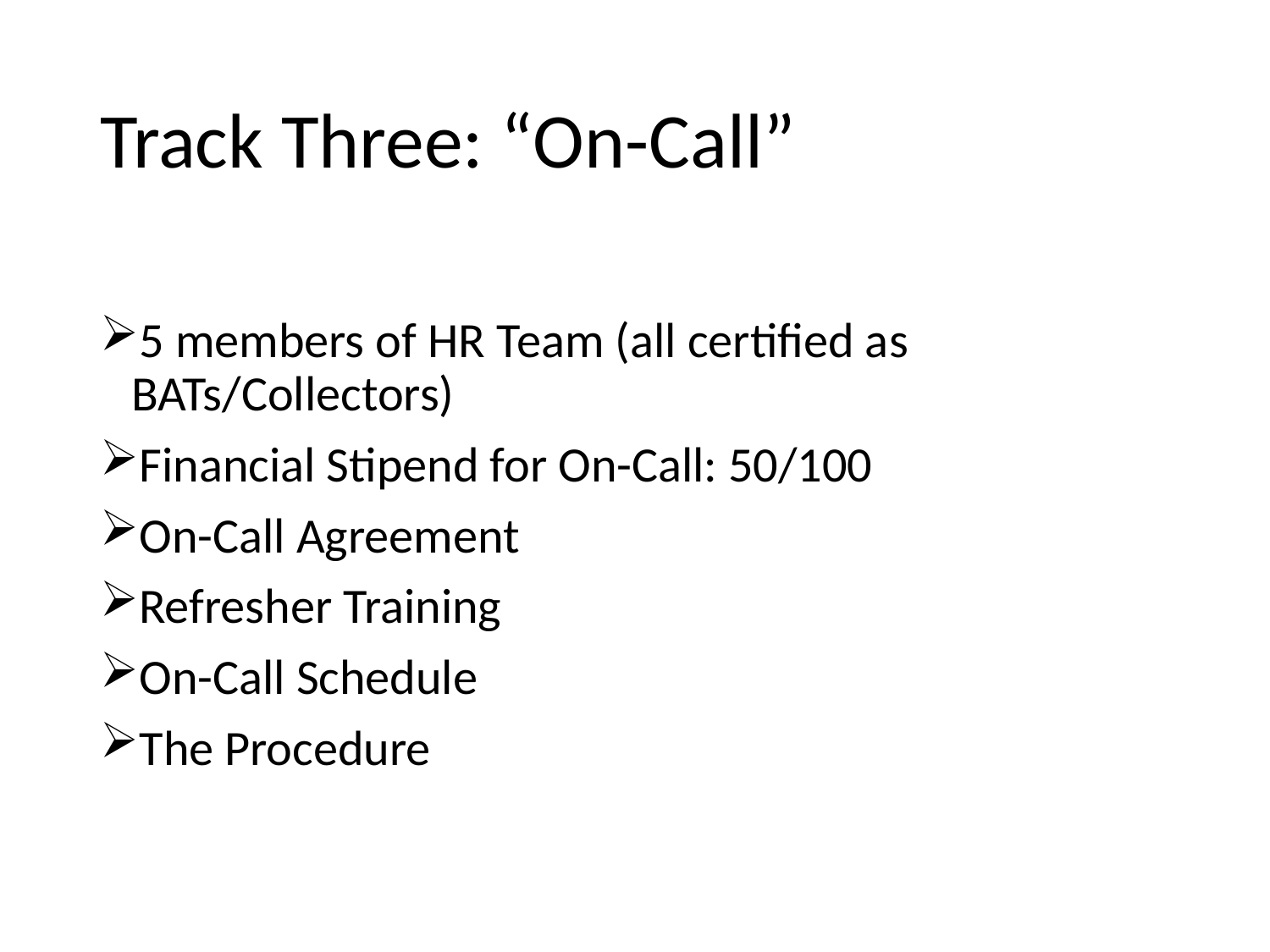

# Track Three: “On-Call”
5 members of HR Team (all certified as BATs/Collectors)
Financial Stipend for On-Call: 50/100
On-Call Agreement
Refresher Training
On-Call Schedule
The Procedure